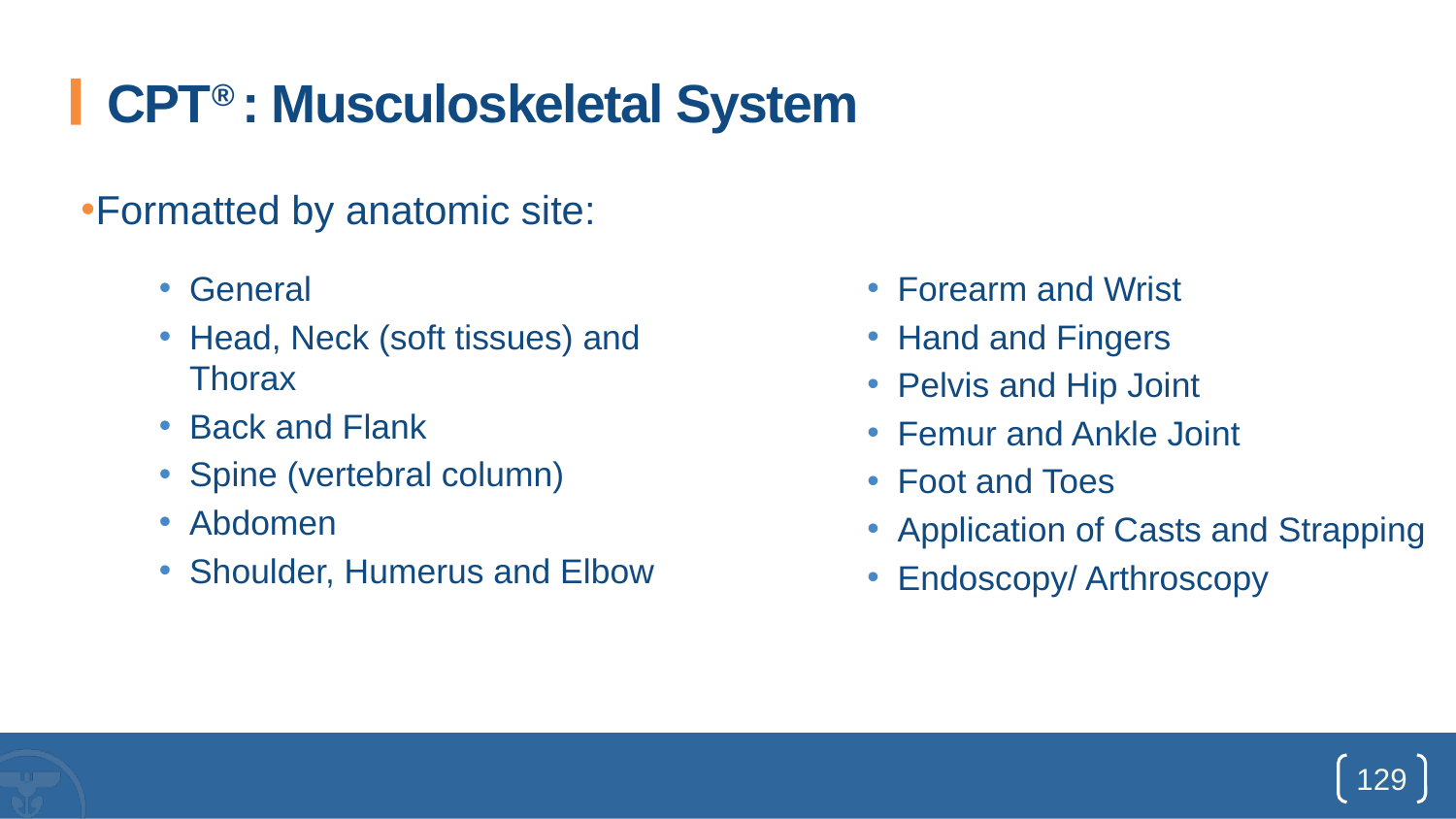

# CPT® : Musculoskeletal System
Formatted by anatomic site:
General
Head, Neck (soft tissues) and Thorax
Back and Flank
Spine (vertebral column)
Abdomen
Shoulder, Humerus and Elbow
Forearm and Wrist
Hand and Fingers
Pelvis and Hip Joint
Femur and Ankle Joint
Foot and Toes
Application of Casts and Strapping
Endoscopy/ Arthroscopy

129